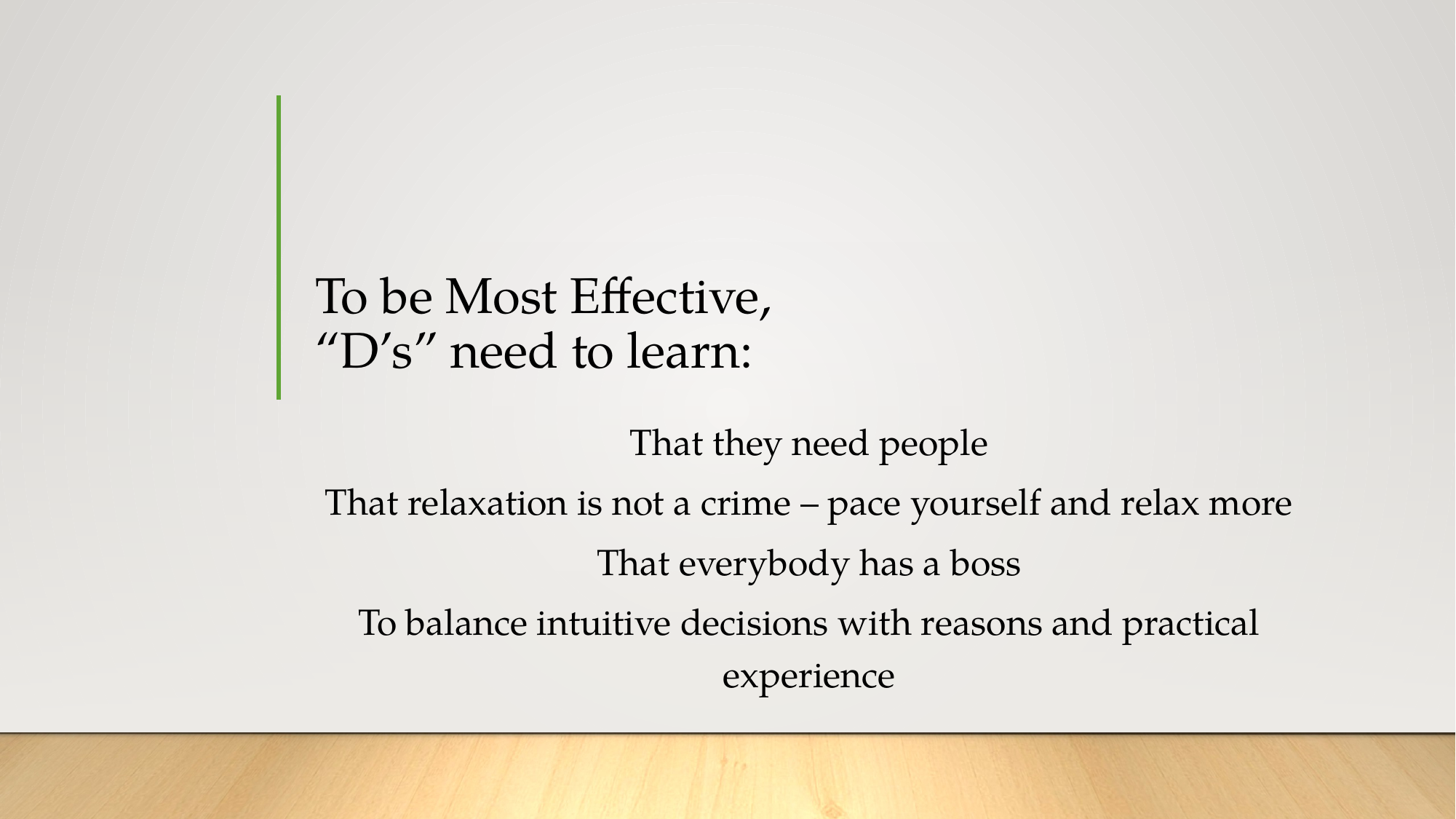

# To be Most Effective, “D’s” need to learn:
That they need people
That relaxation is not a crime – pace yourself and relax more
That everybody has a boss
To balance intuitive decisions with reasons and practical experience